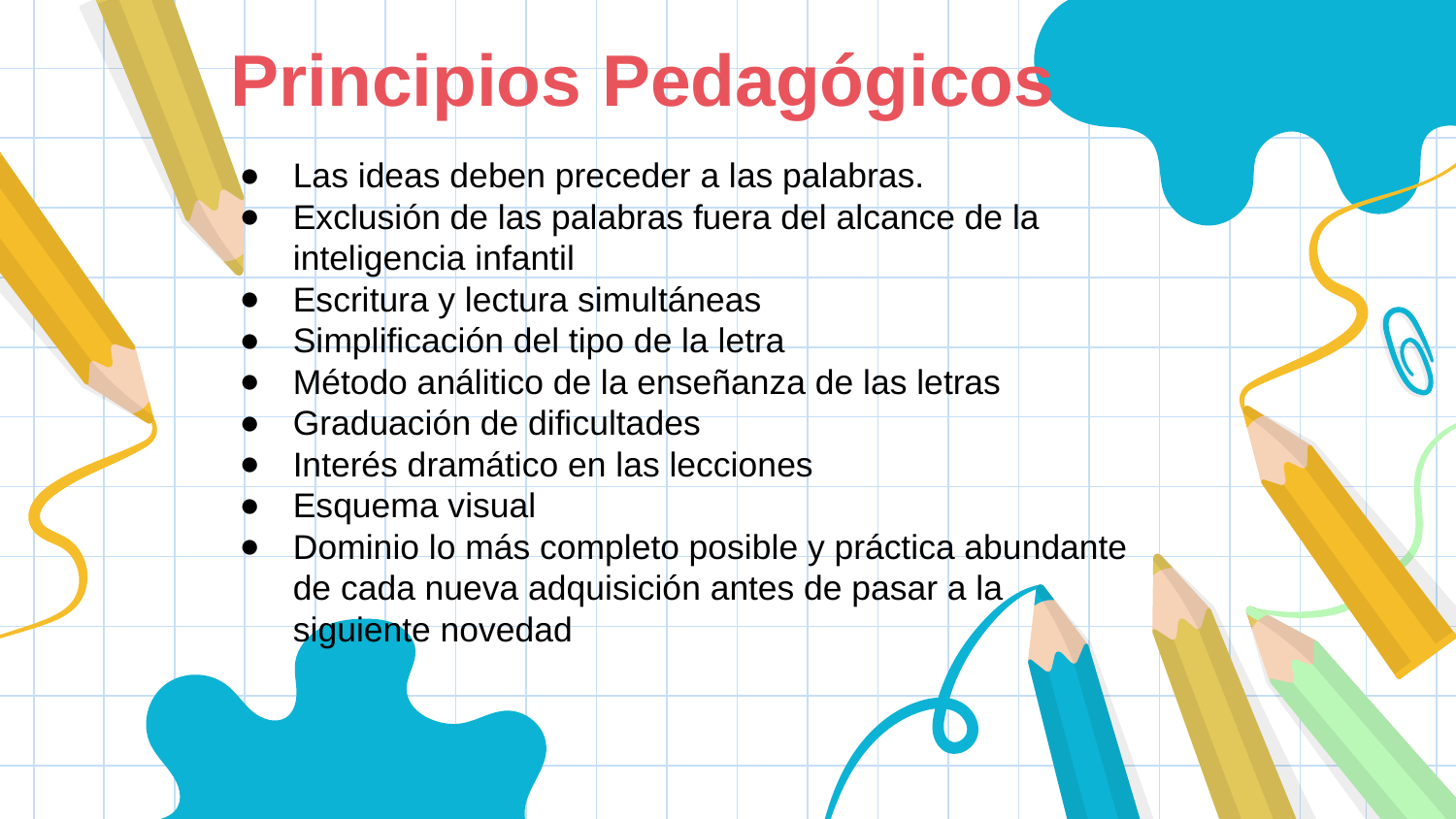

# Principios Pedagógicos
Las ideas deben preceder a las palabras.
Exclusión de las palabras fuera del alcance de la inteligencia infantil
Escritura y lectura simultáneas
Simplificación del tipo de la letra
Método análitico de la enseñanza de las letras
Graduación de dificultades
Interés dramático en las lecciones
Esquema visual
Dominio lo más completo posible y práctica abundante de cada nueva adquisición antes de pasar a la siguiente novedad